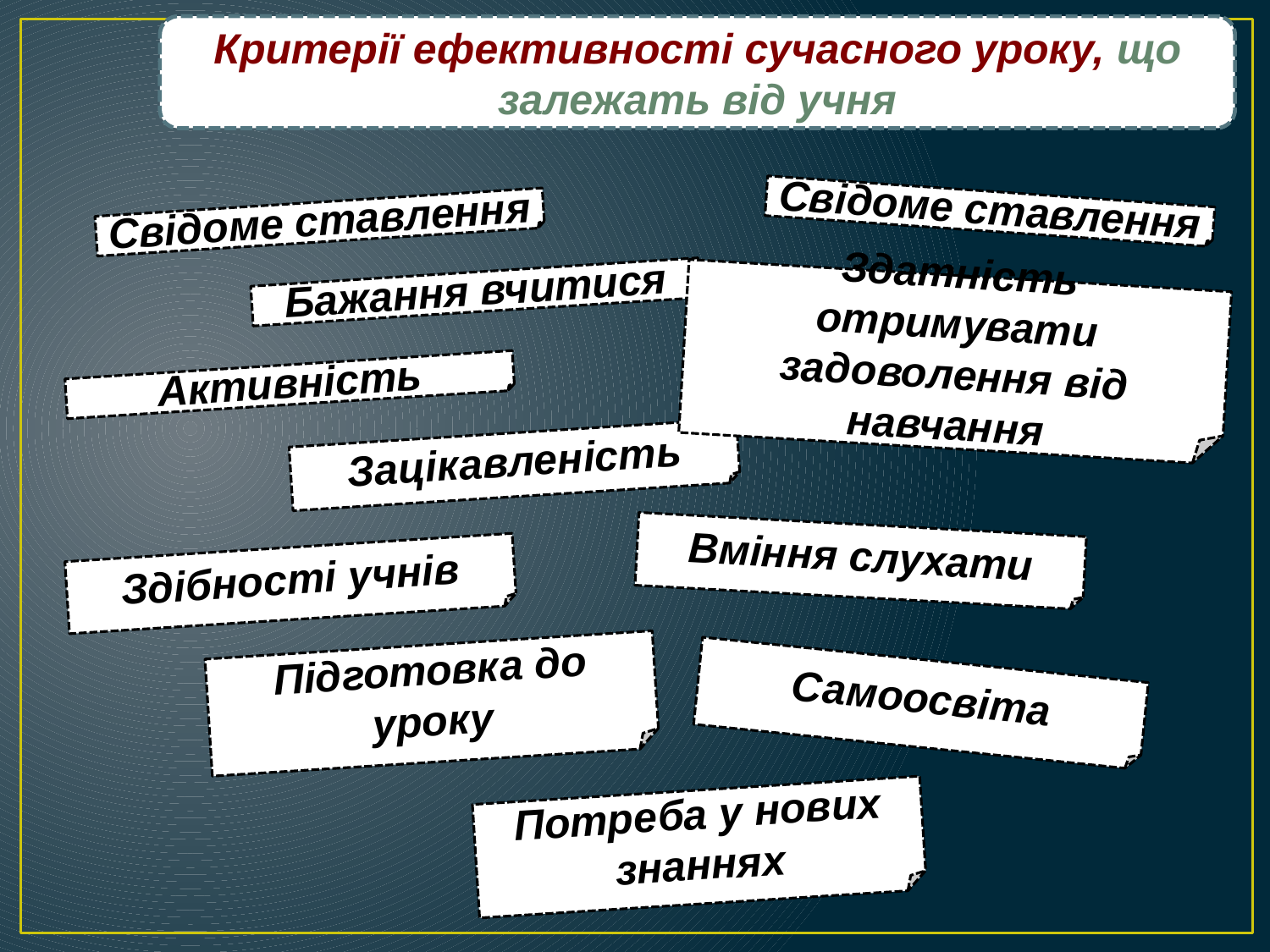

Критерії ефективності сучасного уроку, що залежать від учня
Свідоме ставлення
Свідоме ставлення
Бажання вчитися
Здатність отримувати задоволення від навчання
Активність
Зацікавленість
Вміння слухати
Здібності учнів
Підготовка до уроку
Самоосвіта
Потреба у нових знаннях